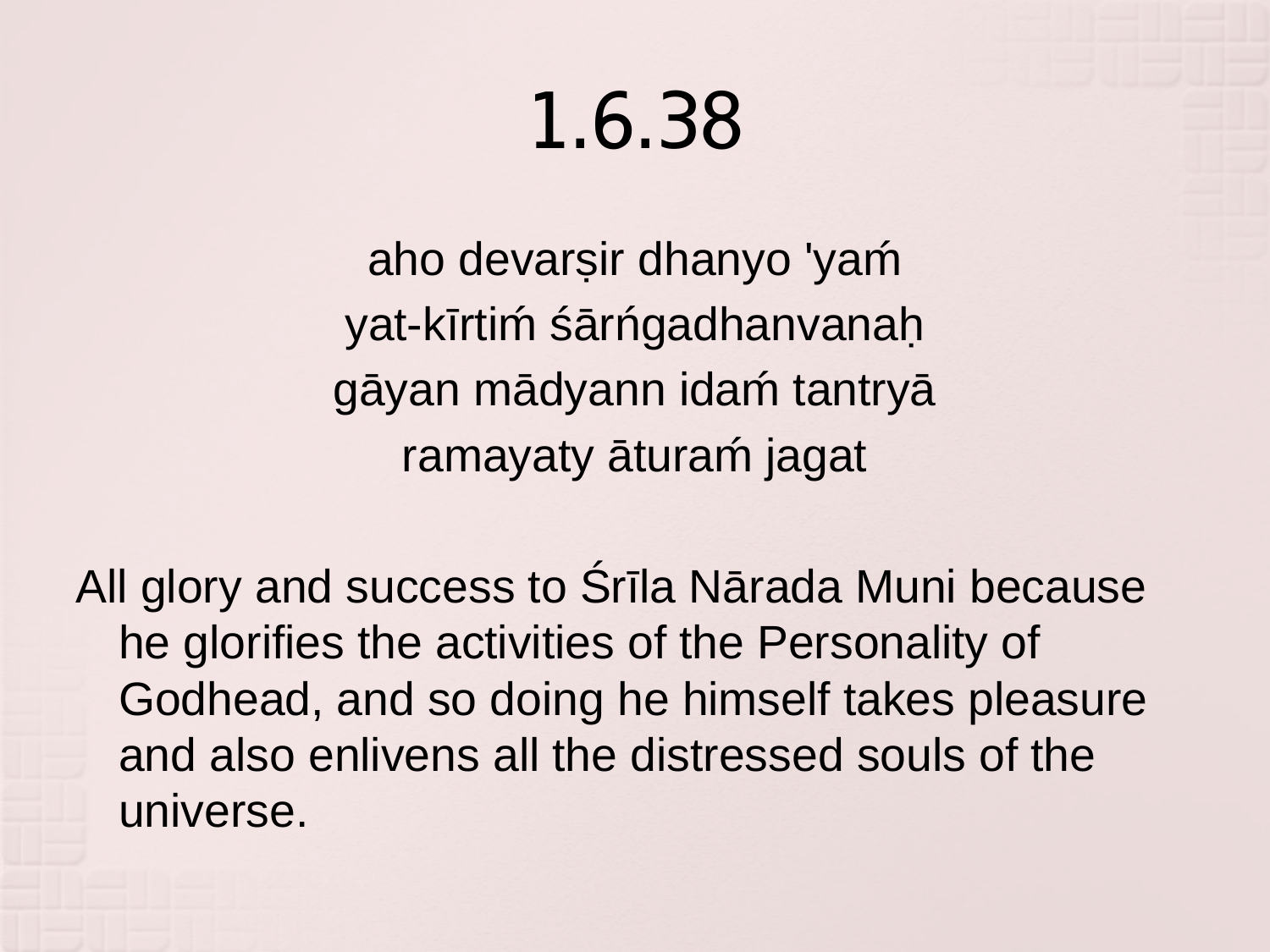

# 1.6.38
aho devarṣir dhanyo 'yaḿ
yat-kīrtiḿ śārńgadhanvanaḥ
gāyan mādyann idaḿ tantryā
ramayaty āturaḿ jagat

All glory and success to Śrīla Nārada Muni because he glorifies the activities of the Personality of Godhead, and so doing he himself takes pleasure and also enlivens all the distressed souls of the universe.